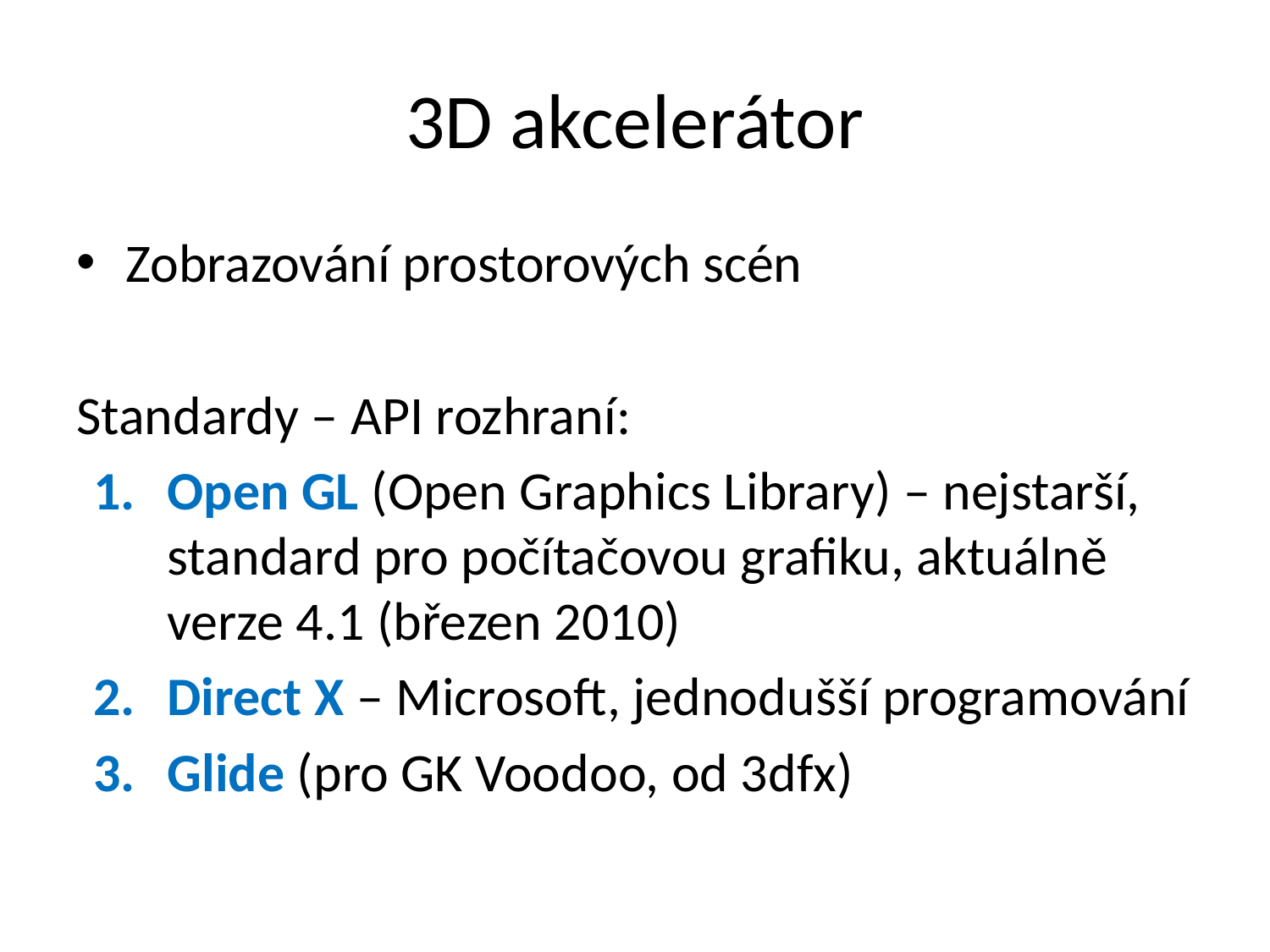

# 3D akcelerátor
Zobrazování prostorových scén

Standardy – API rozhraní:
Open GL (Open Graphics Library) – nejstarší, standard pro počítačovou grafiku, aktuálně verze 4.1 (březen 2010)
Direct X – Microsoft, jednodušší programování
Glide (pro GK Voodoo, od 3dfx)